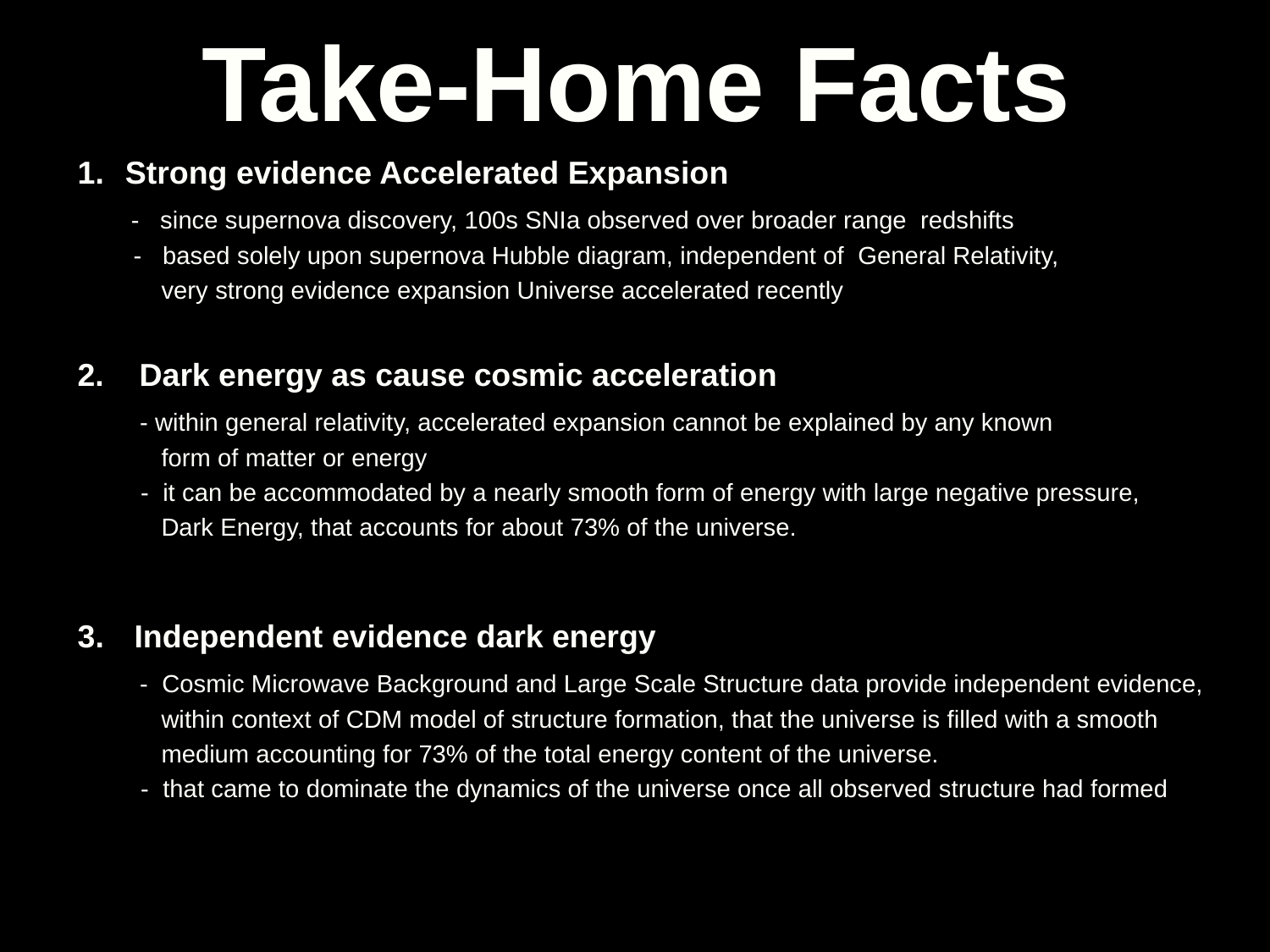

# Take-Home Facts
Strong evidence Accelerated Expansion
      -   since supernova discovery, 100s SNIa observed over broader range  redshifts
        -   based solely upon supernova Hubble diagram, independent of  General Relativity,
            very strong evidence expansion Universe accelerated recently

2.    Dark energy as cause cosmic acceleration
       - within general relativity, accelerated expansion cannot be explained by any known
            form of matter or energy
         -  it can be accommodated by a nearly smooth form of energy with large negative pressure,
            Dark Energy, that accounts for about 73% of the universe.

 Independent evidence dark energy
       -  Cosmic Microwave Background and Large Scale Structure data provide independent evidence,
            within context of CDM model of structure formation, that the universe is filled with a smooth
            medium accounting for 73% of the total energy content of the universe.
         -  that came to dominate the dynamics of the universe once all observed structure had formed